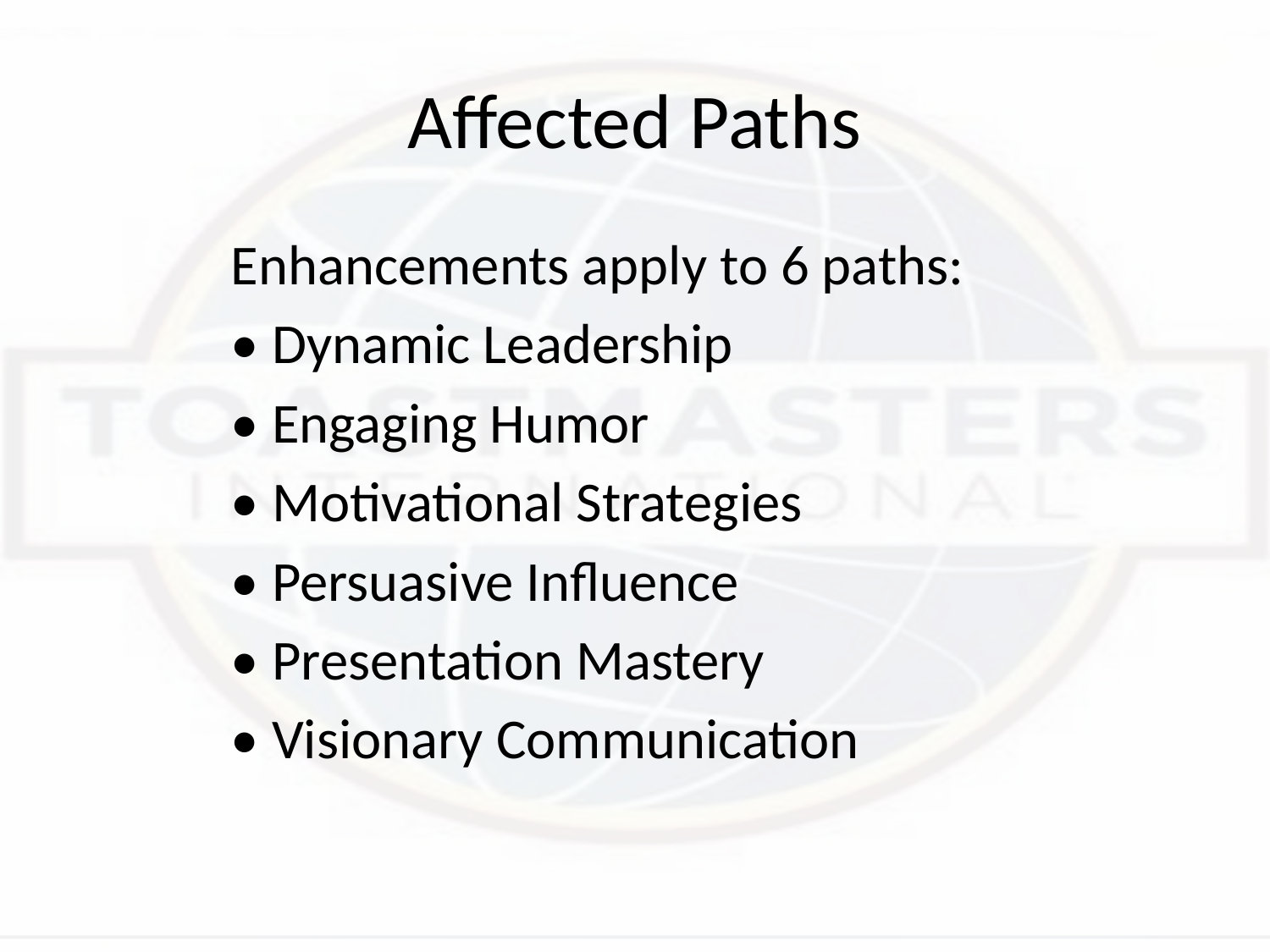

# Affected Paths
Enhancements apply to 6 paths:
• Dynamic Leadership
• Engaging Humor
• Motivational Strategies
• Persuasive Influence
• Presentation Mastery
• Visionary Communication